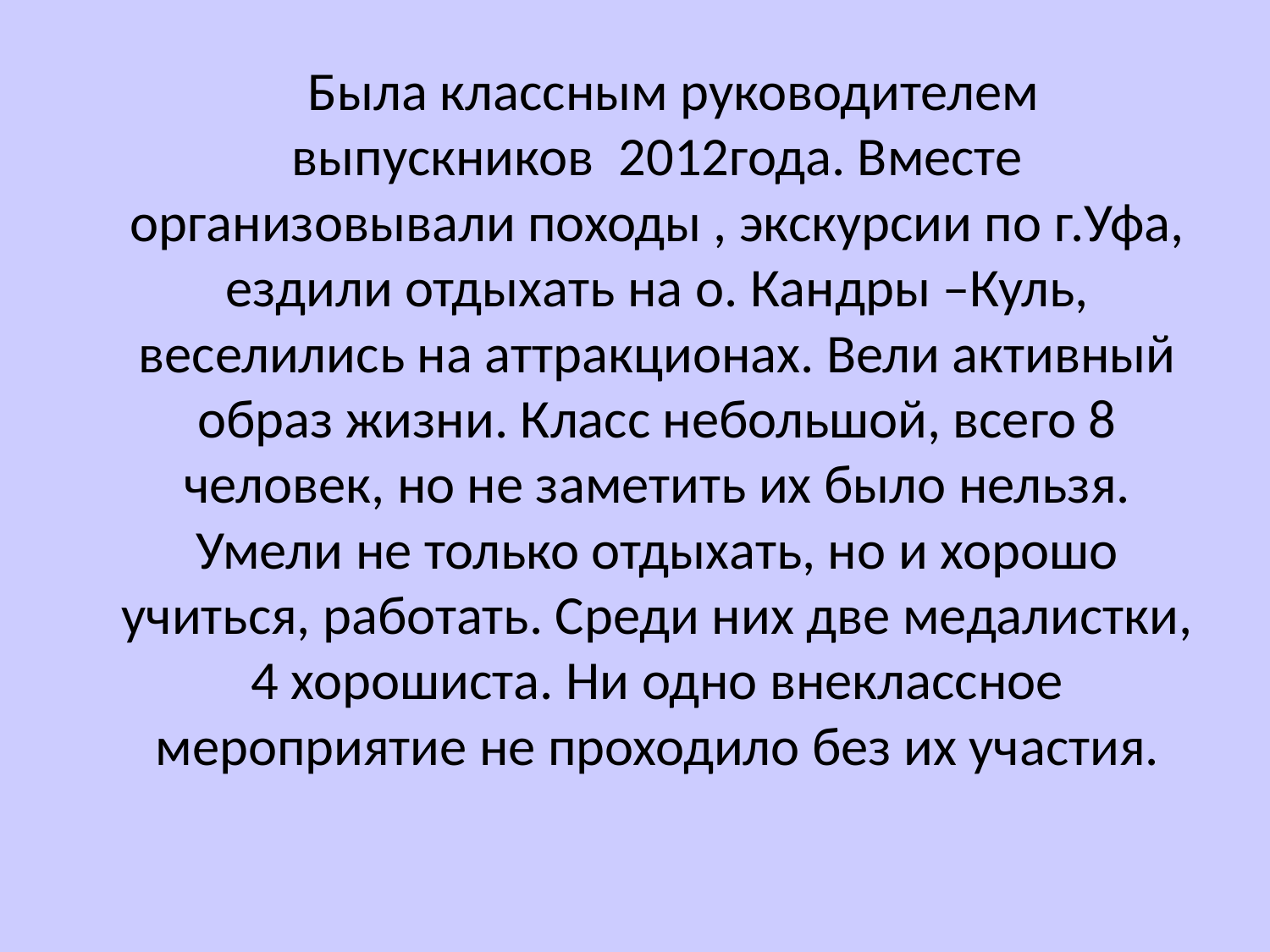

Была классным руководителем выпускников  2012года. Вместе организовывали походы , экскурсии по г.Уфа, ездили отдыхать на о. Кандры –Куль, веселились на аттракционах. Вели активный образ жизни. Класс небольшой, всего 8 человек, но не заметить их было нельзя. Умели не только отдыхать, но и хорошо учиться, работать. Среди них две медалистки, 4 хорошиста. Ни одно внеклассное мероприятие не проходило без их участия.